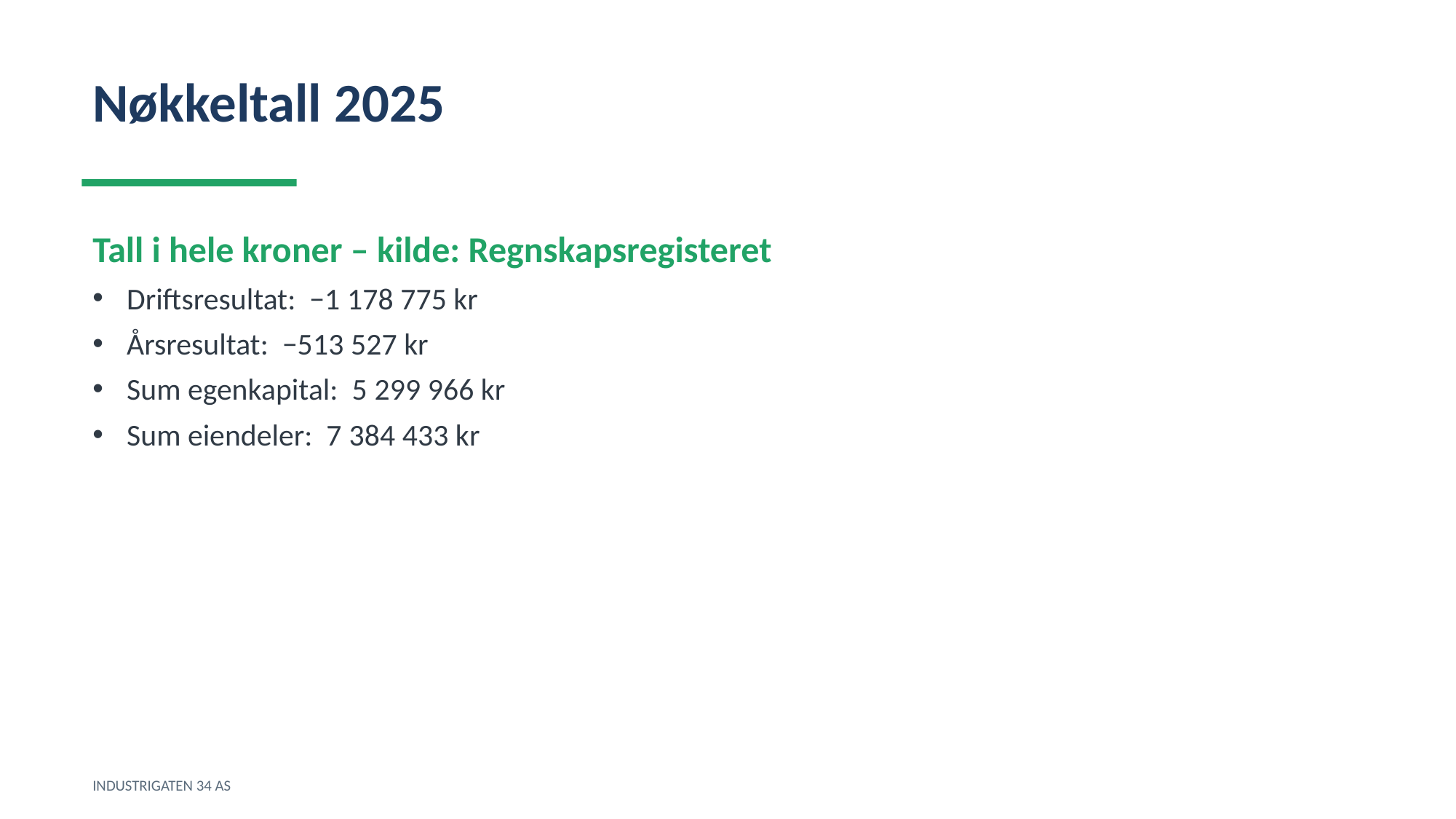

Nøkkeltall 2025

Tall i hele kroner – kilde: Regnskapsregisteret
Driftsresultat:  −1 178 775 kr
Årsresultat:  −513 527 kr
Sum egenkapital:  5 299 966 kr
Sum eiendeler:  7 384 433 kr
INDUSTRIGATEN 34 AS